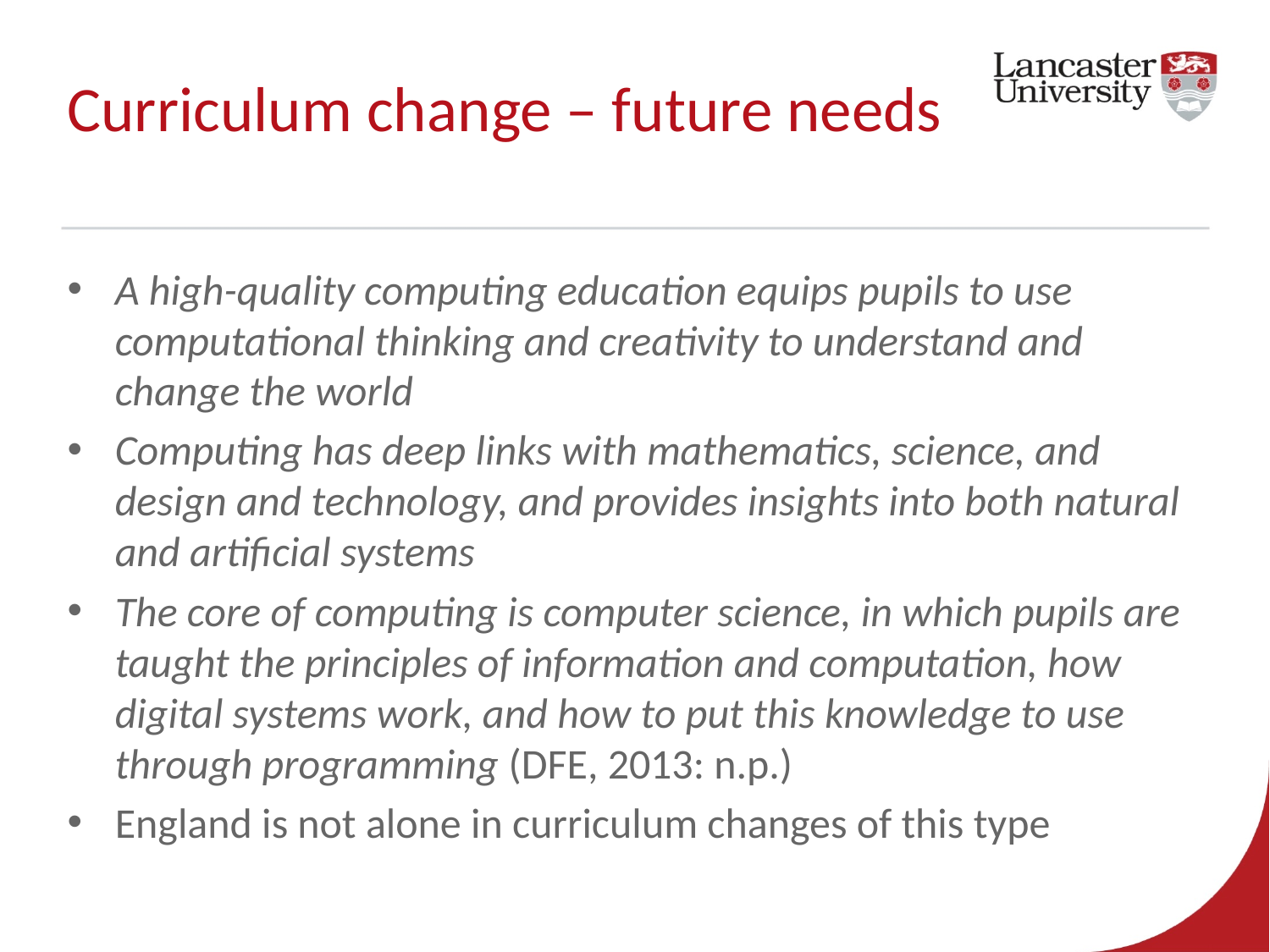

# Curriculum change – future needs
A high-quality computing education equips pupils to use computational thinking and creativity to understand and change the world
Computing has deep links with mathematics, science, and design and technology, and provides insights into both natural and artificial systems
The core of computing is computer science, in which pupils are taught the principles of information and computation, how digital systems work, and how to put this knowledge to use through programming (DFE, 2013: n.p.)
England is not alone in curriculum changes of this type